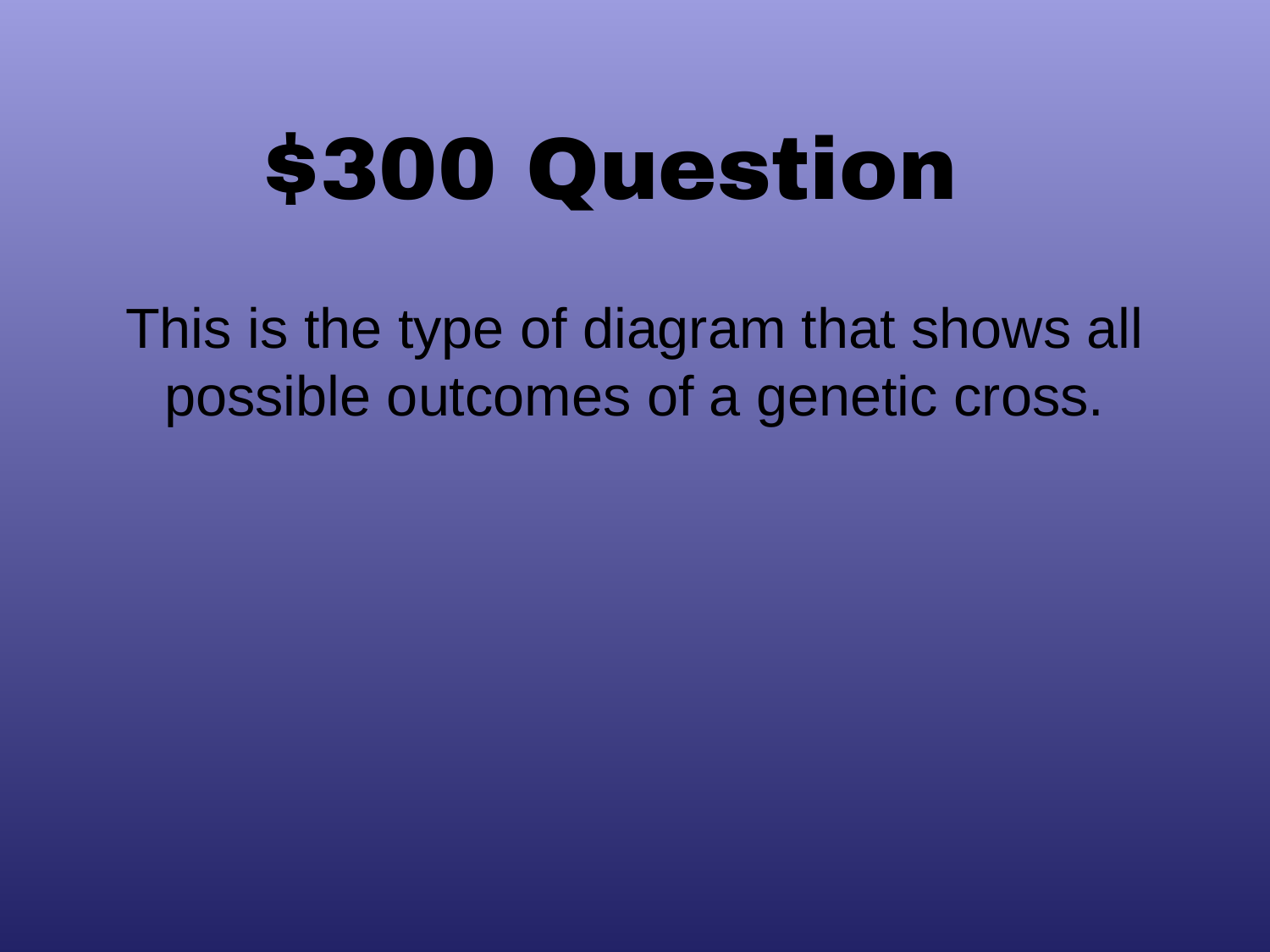

# $300 Question
This is the type of diagram that shows all possible outcomes of a genetic cross.